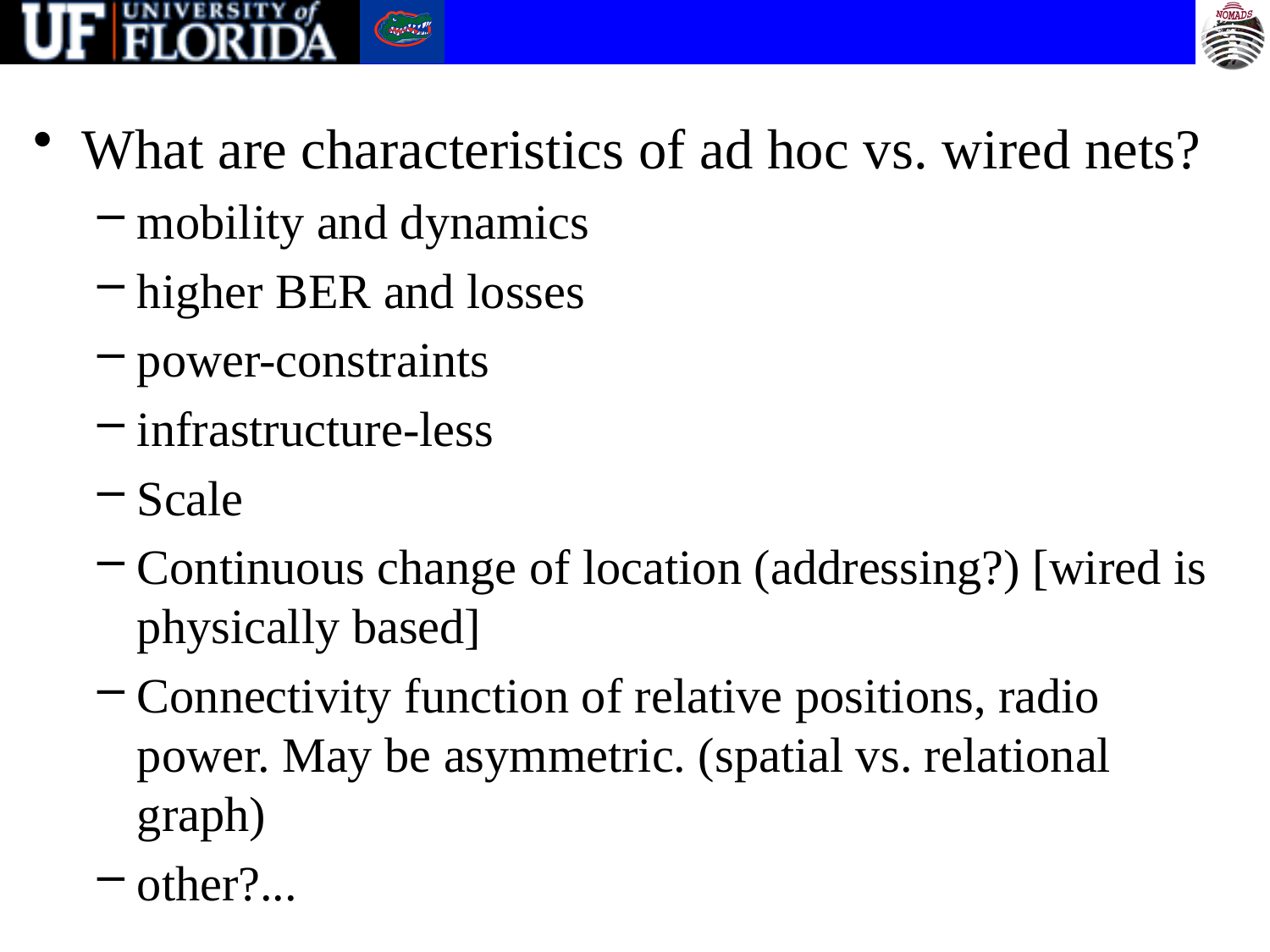

What are characteristics of ad hoc vs. wired nets?
mobility and dynamics
higher BER and losses
power-constraints
infrastructure-less
Scale
Continuous change of location (addressing?) [wired is physically based]
Connectivity function of relative positions, radio power. May be asymmetric. (spatial vs. relational graph)
other?...